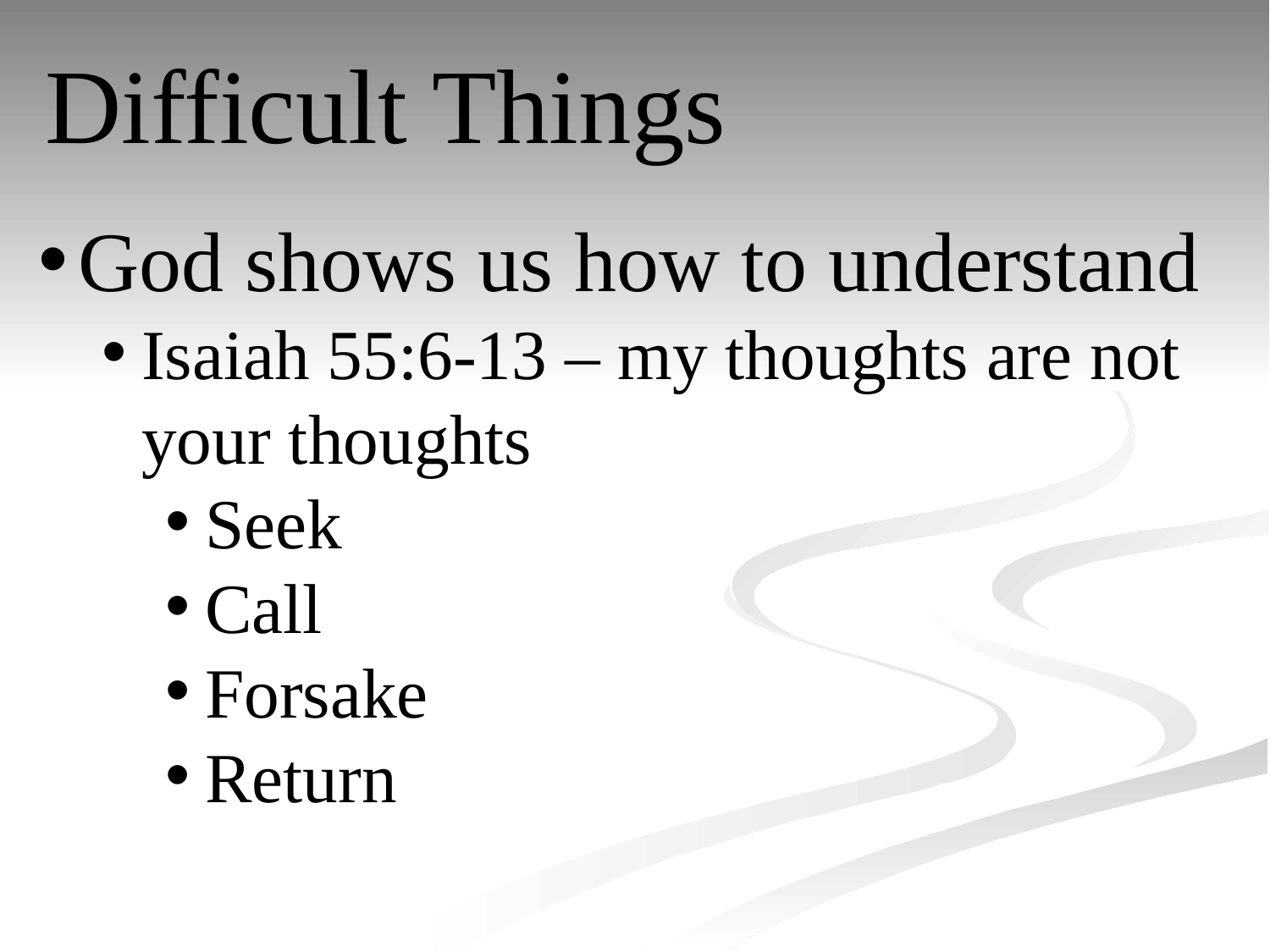

Difficult Things
God shows us how to understand
Isaiah 55:6-13 – my thoughts are not your thoughts
Seek
Call
Forsake
Return